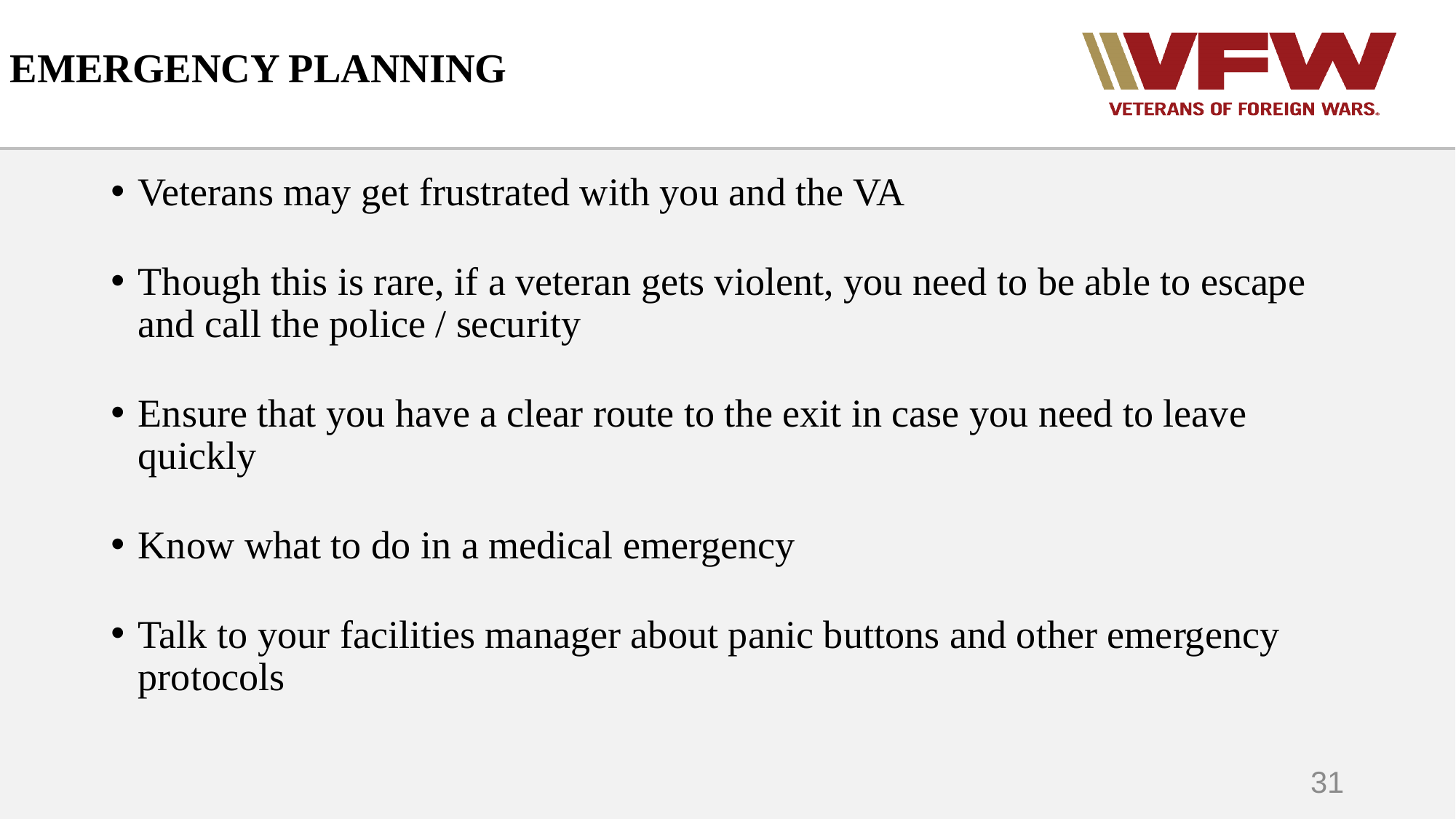

# EMERGENCY PLANNING
Veterans may get frustrated with you and the VA

Though this is rare, if a veteran gets violent, you need to be able to escape and call the police / security

Ensure that you have a clear route to the exit in case you need to leave quickly

Know what to do in a medical emergency

Talk to your facilities manager about panic buttons and other emergency protocols
31